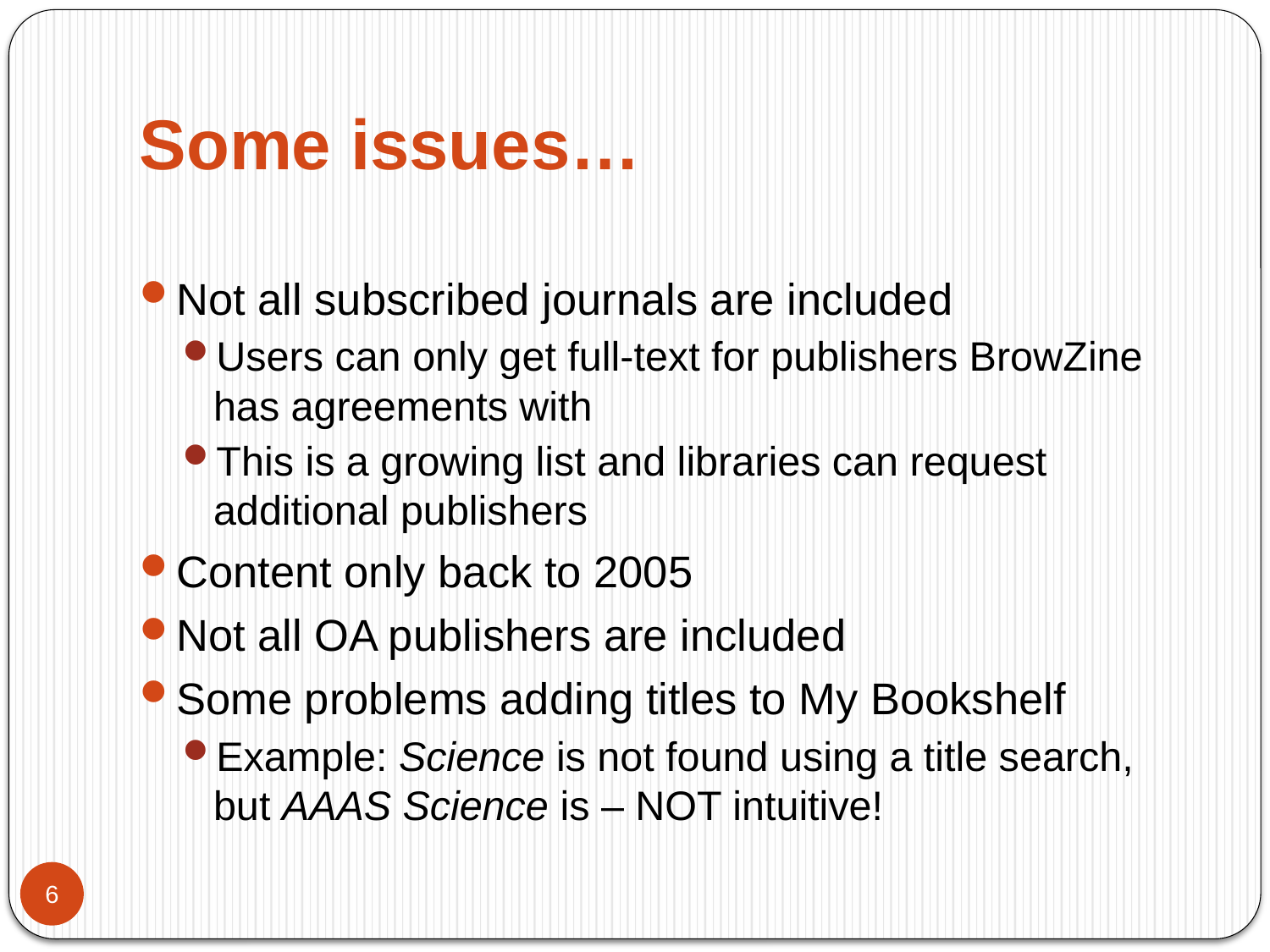

# Some issues…

Not all subscribed journals are included
Users can only get full-text for publishers BrowZine has agreements with
This is a growing list and libraries can request additional publishers
Content only back to 2005
Not all OA publishers are included
Some problems adding titles to My Bookshelf
Example: Science is not found using a title search, but AAAS Science is – NOT intuitive!

6